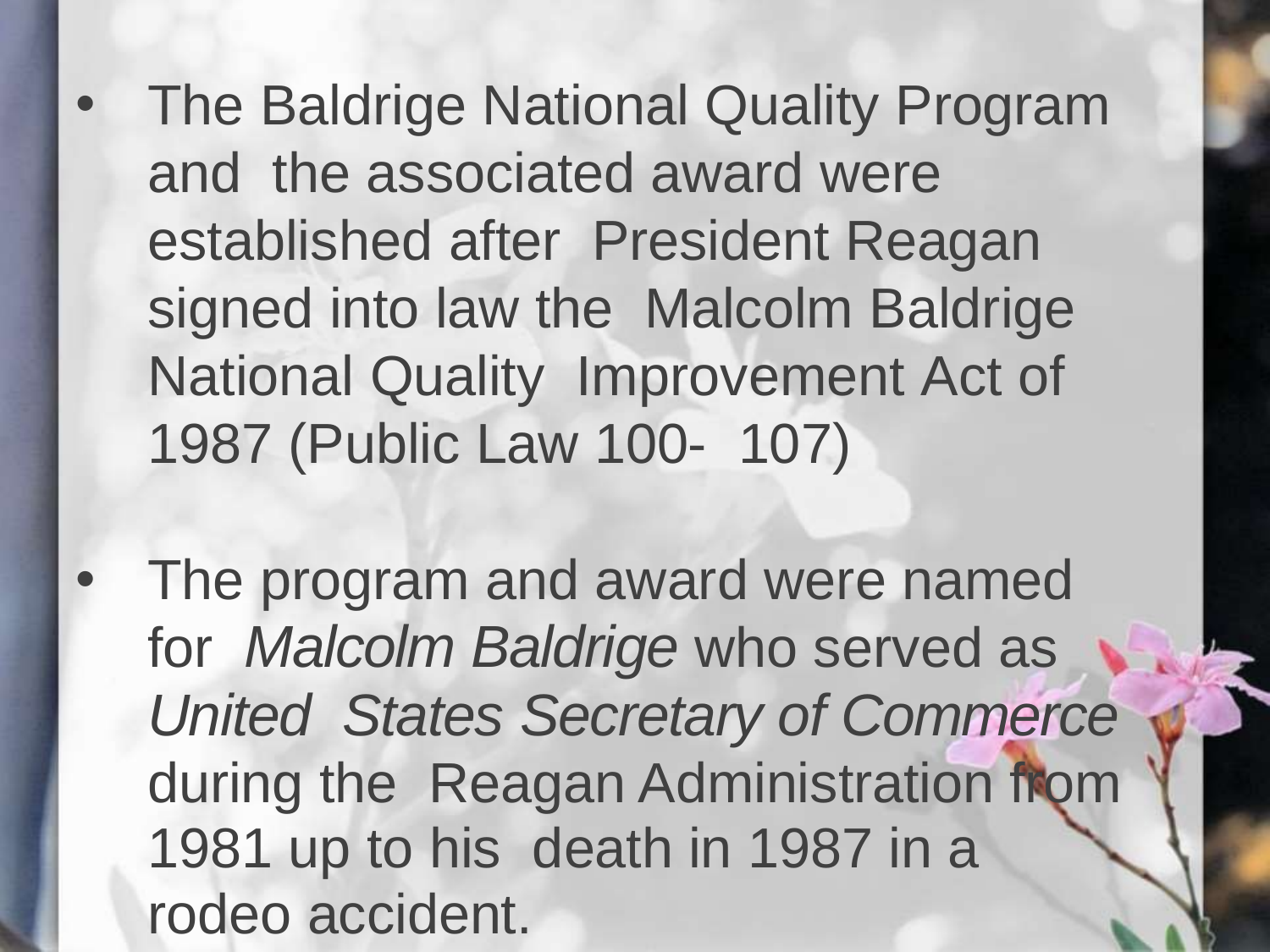

The Baldrige National Quality Program and  the associated award were established after  President Reagan signed into law the  Malcolm Baldrige National Quality  Improvement Act of 1987 (Public Law 100-  107)

The program and award were named for  Malcolm Baldrige who served as United  States Secretary of Commerce during the  Reagan Administration from 1981 up to his  death in 1987 in a rodeo accident.